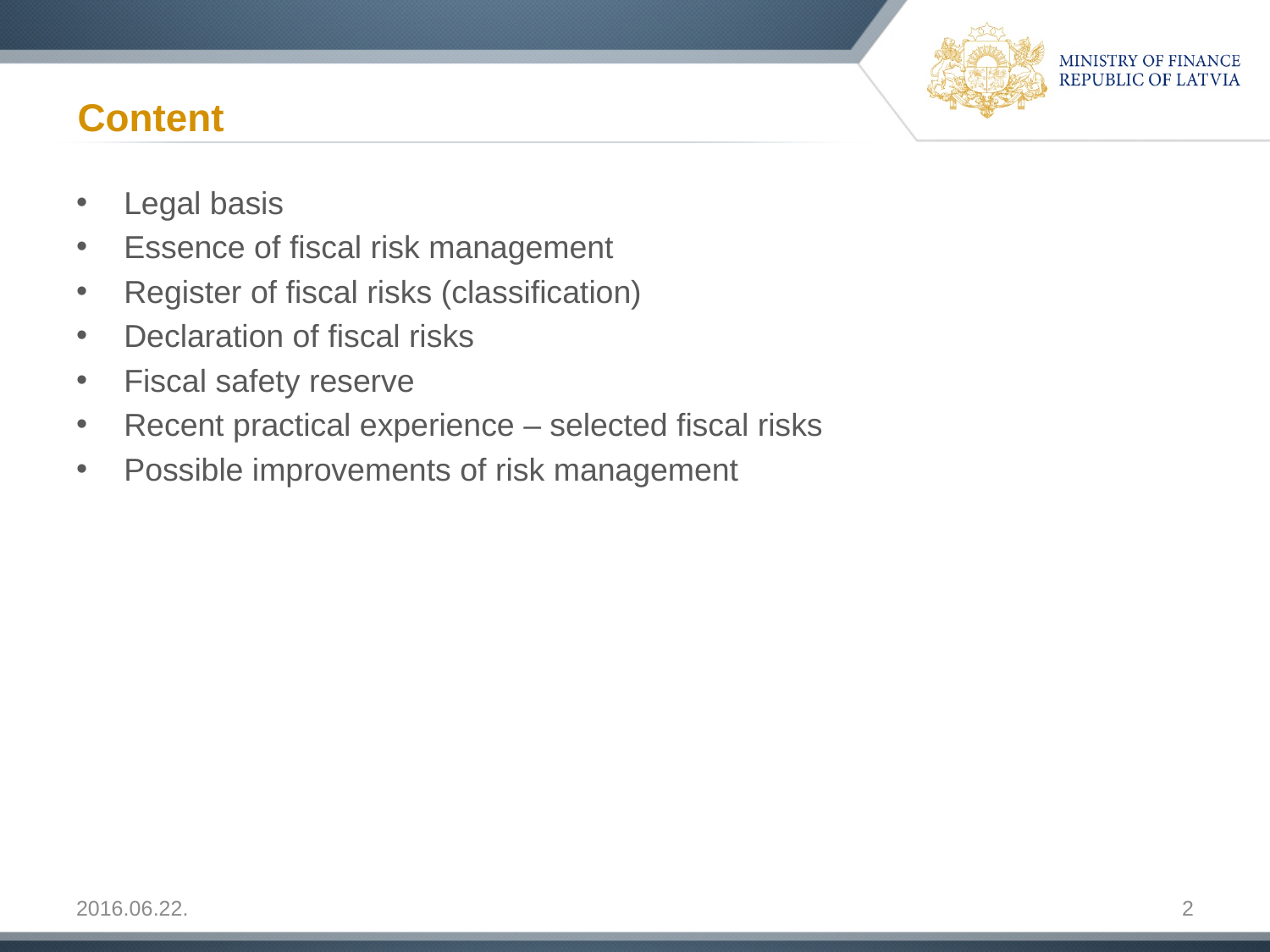

# Content
Legal basis
Essence of fiscal risk management
Register of fiscal risks (classification)
Declaration of fiscal risks
Fiscal safety reserve
Recent practical experience – selected fiscal risks
Possible improvements of risk management
2016.06.22.
2